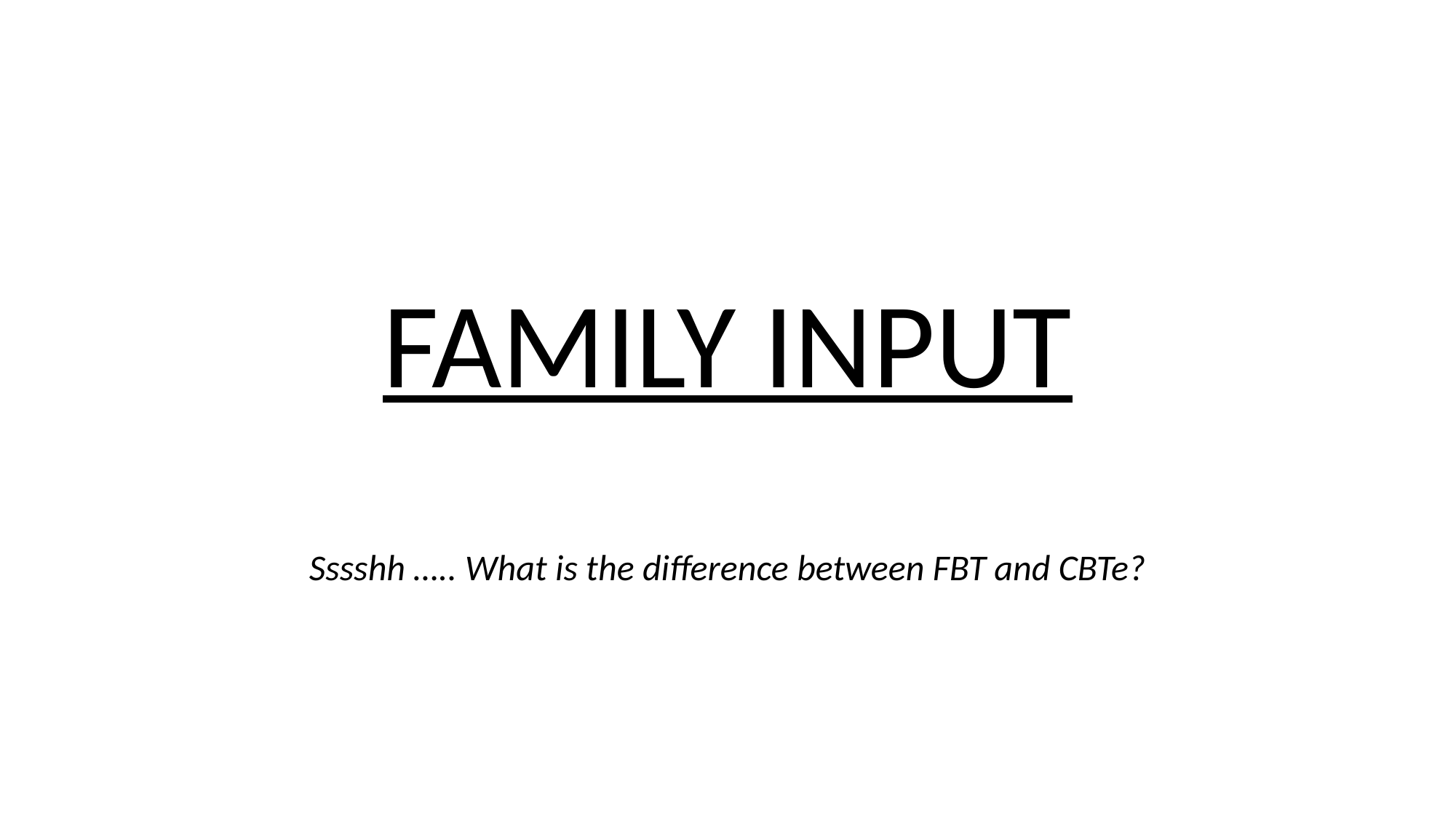

# FAMILY INPUT

Sssshh ….. What is the difference between FBT and CBTe?